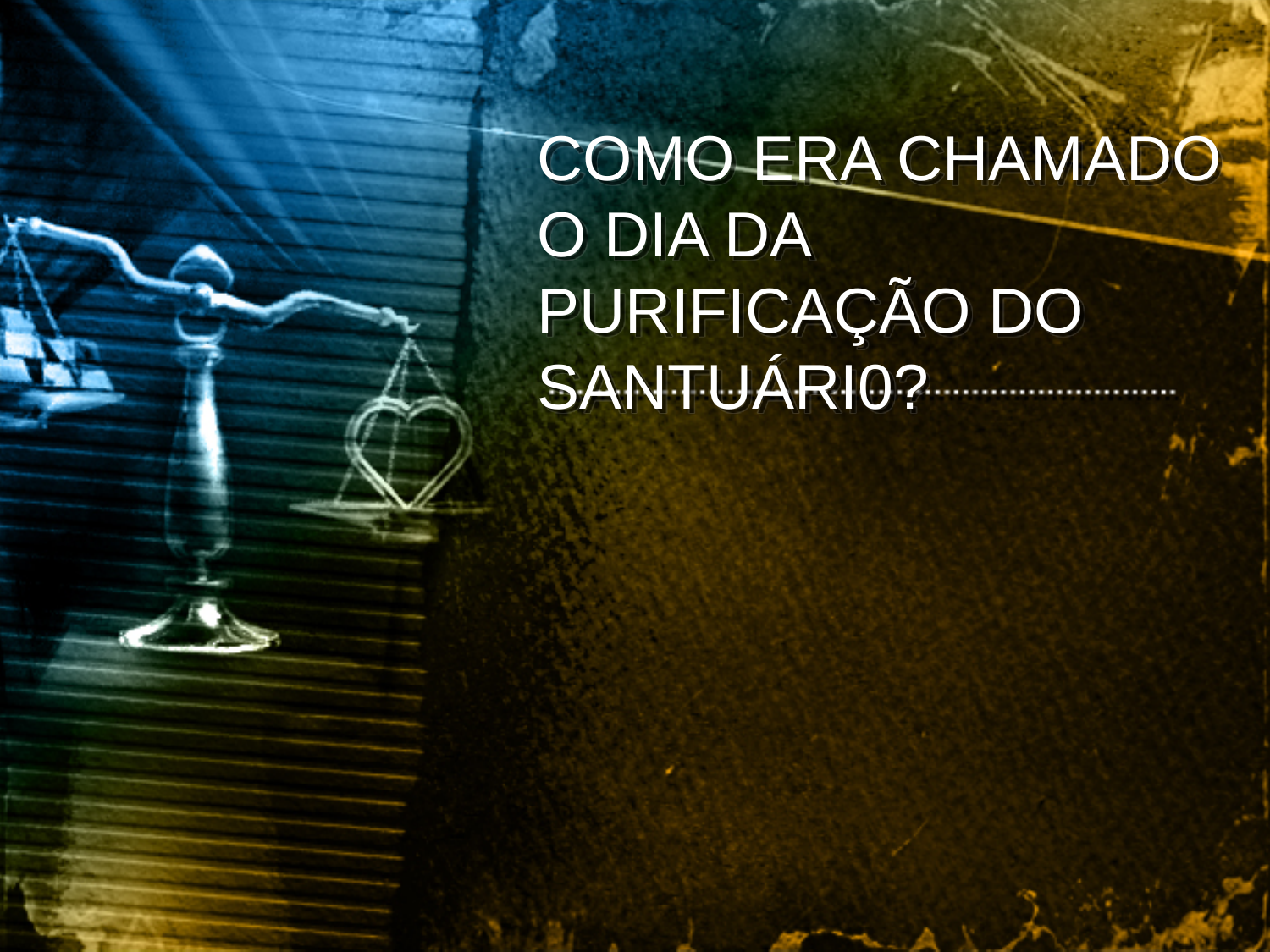

COMO ERA CHAMADO O DIA DA PURIFICAÇÃO DO SANTUÁRI0?